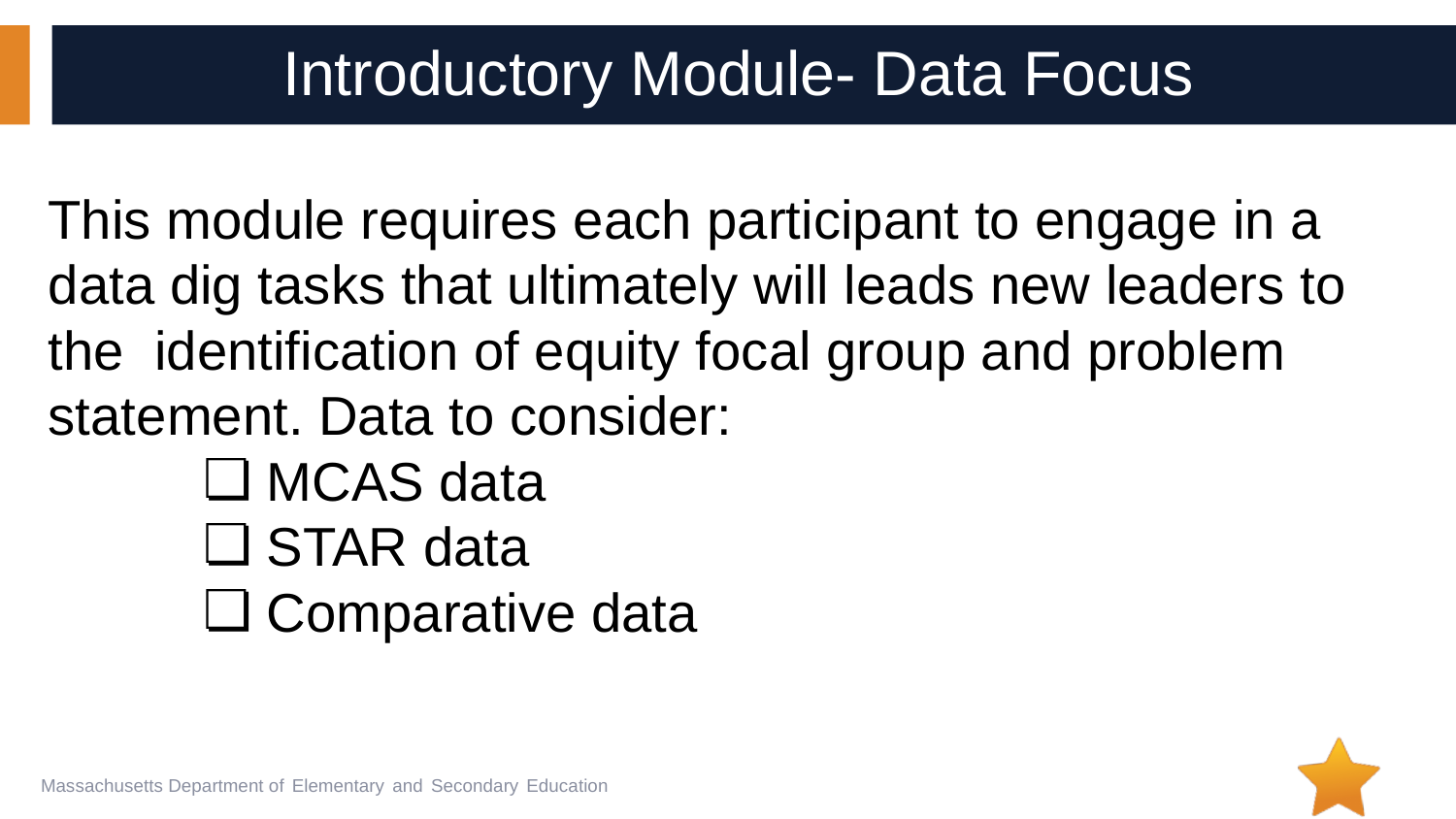

# Introductory Module- Data Focus
This module requires each participant to engage in a data dig tasks that ultimately will leads new leaders to the  identification of equity focal group and problem statement. Data to consider:
MCAS data
STAR data
Comparative data